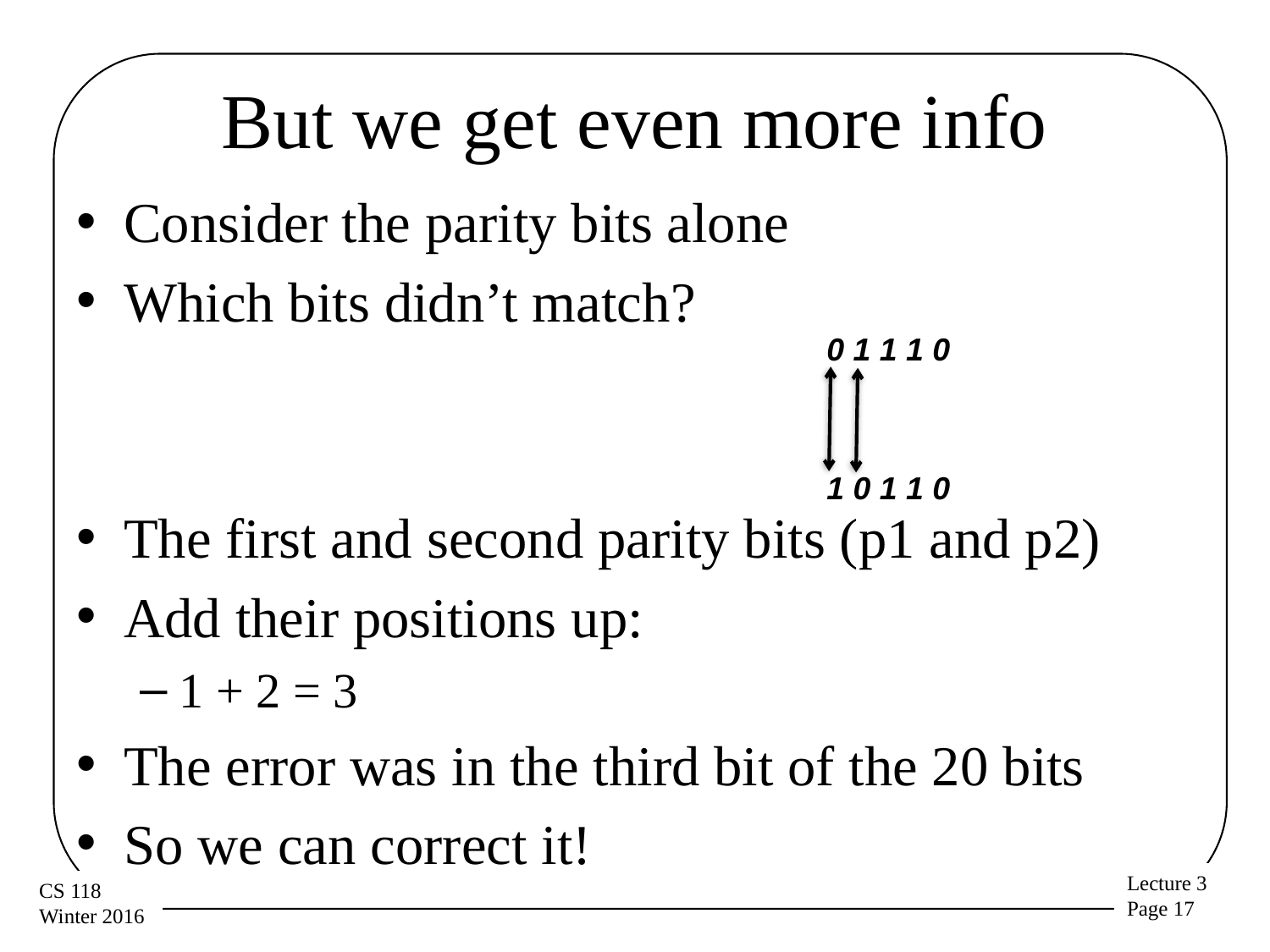

# But we get even more info
Consider the parity bits alone
Which bits didn’t match?

The first and second parity bits (p1 and p2)
Add their positions up:
1 + 2 = 3
The error was in the third bit of the 20 bits
So we can correct it!

0 1 1 1 0
1 0 1 1 0